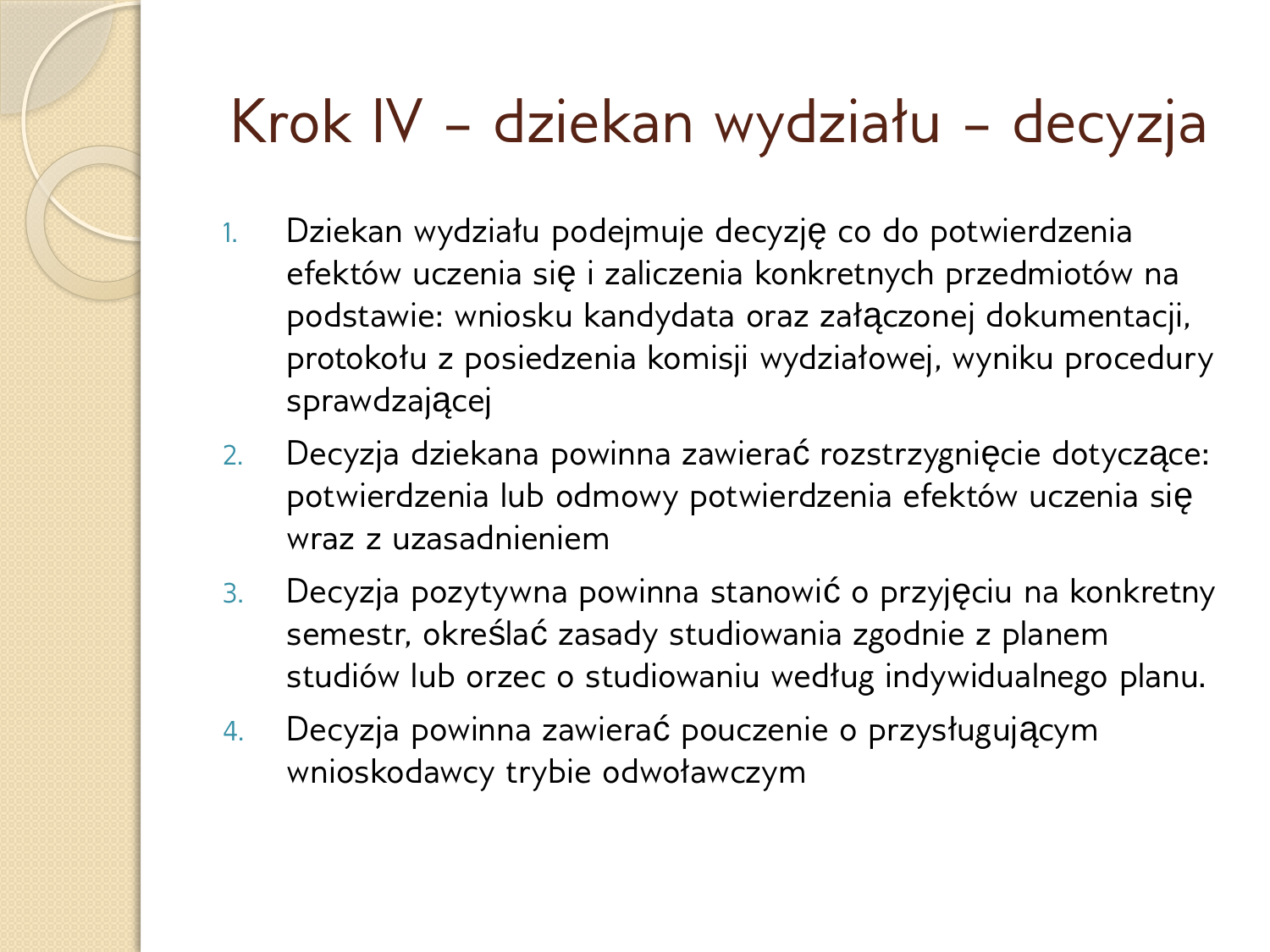

# Krok IV – dziekan wydziału – decyzja
Dziekan wydziału podejmuje decyzję co do potwierdzenia efektów uczenia się i zaliczenia konkretnych przedmiotów na podstawie: wniosku kandydata oraz załączonej dokumentacji, protokołu z posiedzenia komisji wydziałowej, wyniku procedury sprawdzającej
Decyzja dziekana powinna zawierać rozstrzygnięcie dotyczące: potwierdzenia lub odmowy potwierdzenia efektów uczenia się wraz z uzasadnieniem
Decyzja pozytywna powinna stanowić o przyjęciu na konkretny semestr, określać zasady studiowania zgodnie z planem studiów lub orzec o studiowaniu według indywidualnego planu.
Decyzja powinna zawierać pouczenie o przysługującym wnioskodawcy trybie odwoławczym